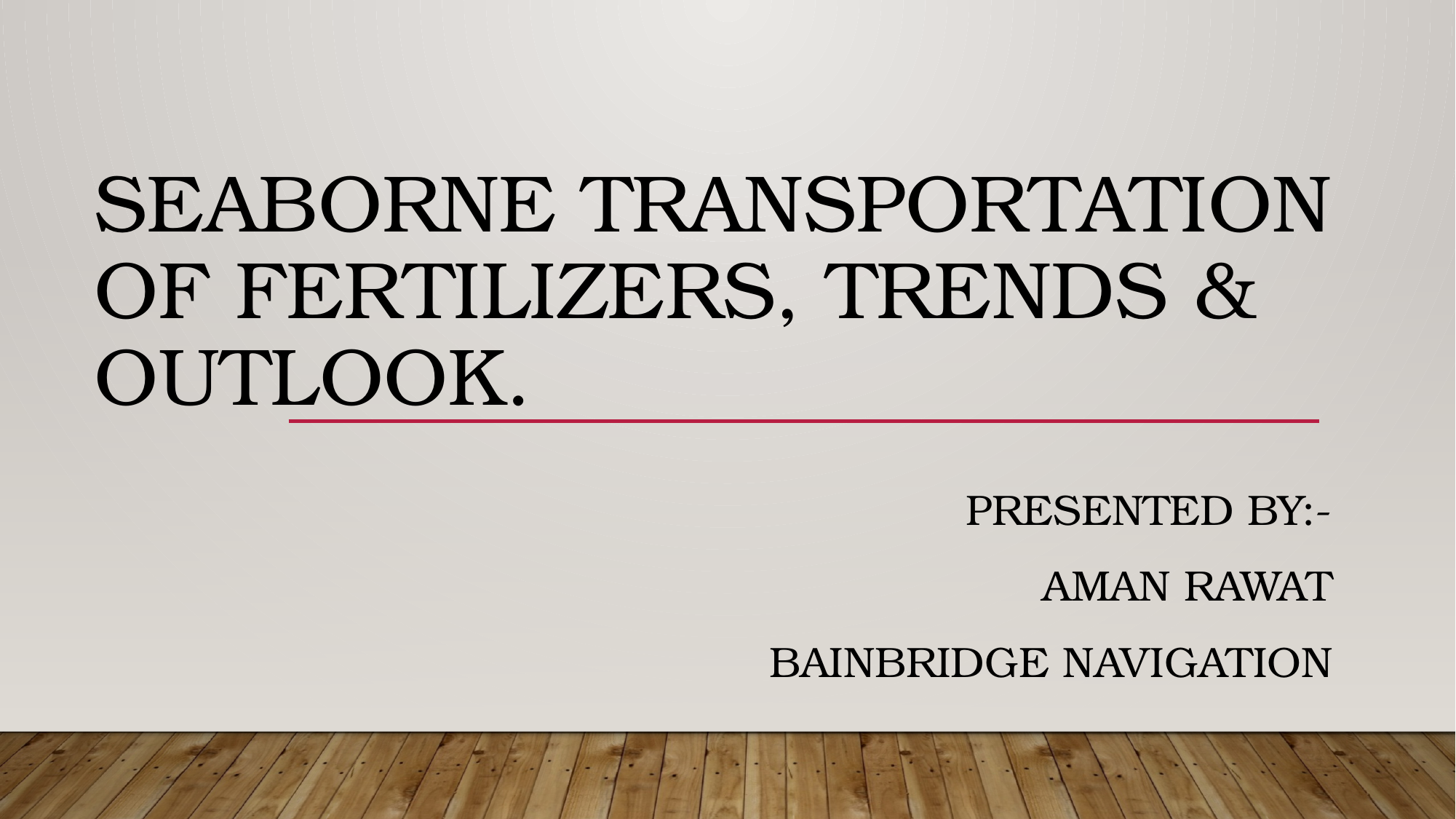

# SEABORNE TRANSPORTATION OF FERTILIZERS, TRENDS & OUTLOOK.

PRESENTED BY:-
AMAN RAWAT
BAINBRIDGE NAVIGATION